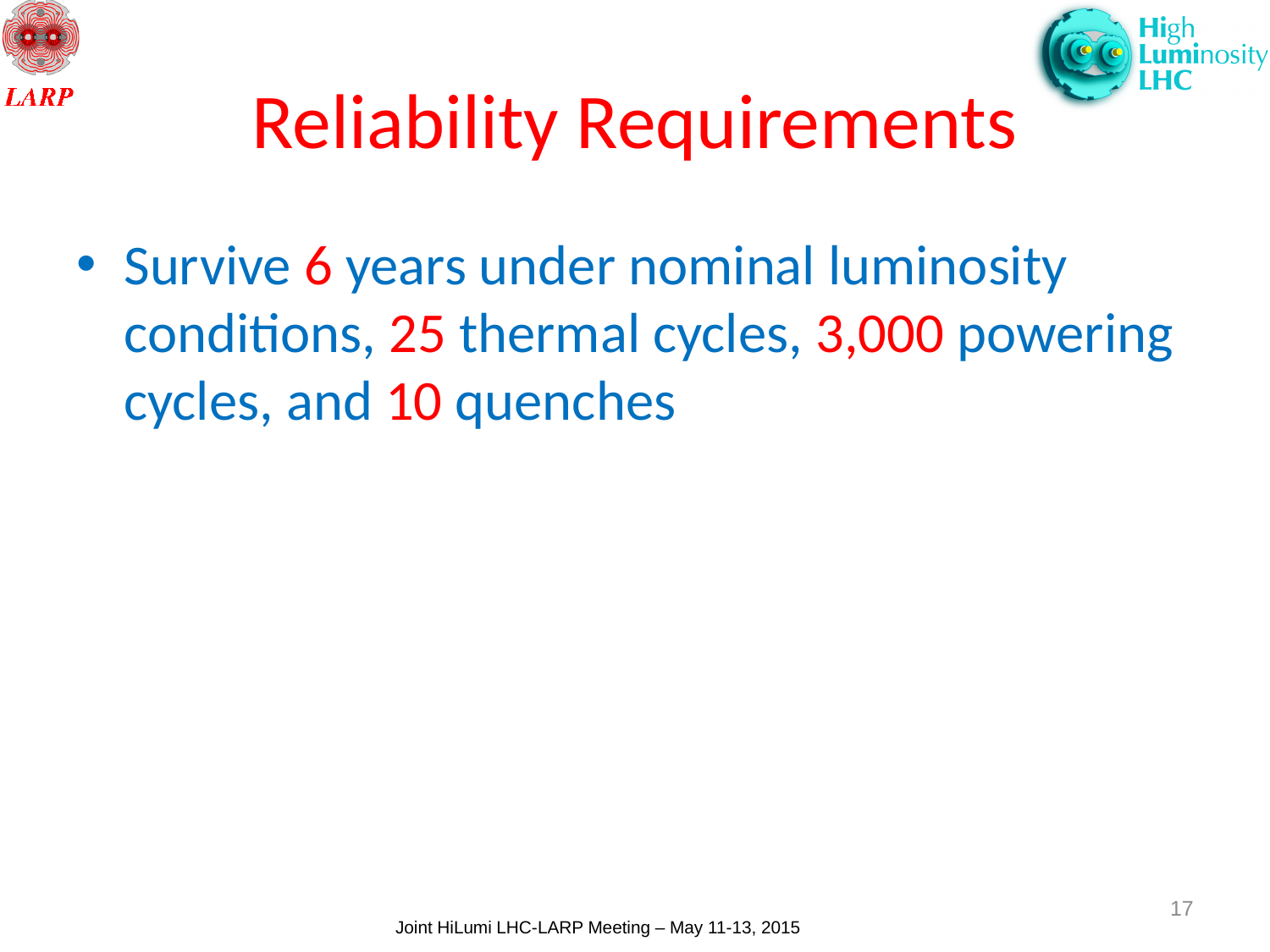

# Reliability Requirements
Survive 6 years under nominal luminosity conditions, 25 thermal cycles, 3,000 powering cycles, and 10 quenches
17